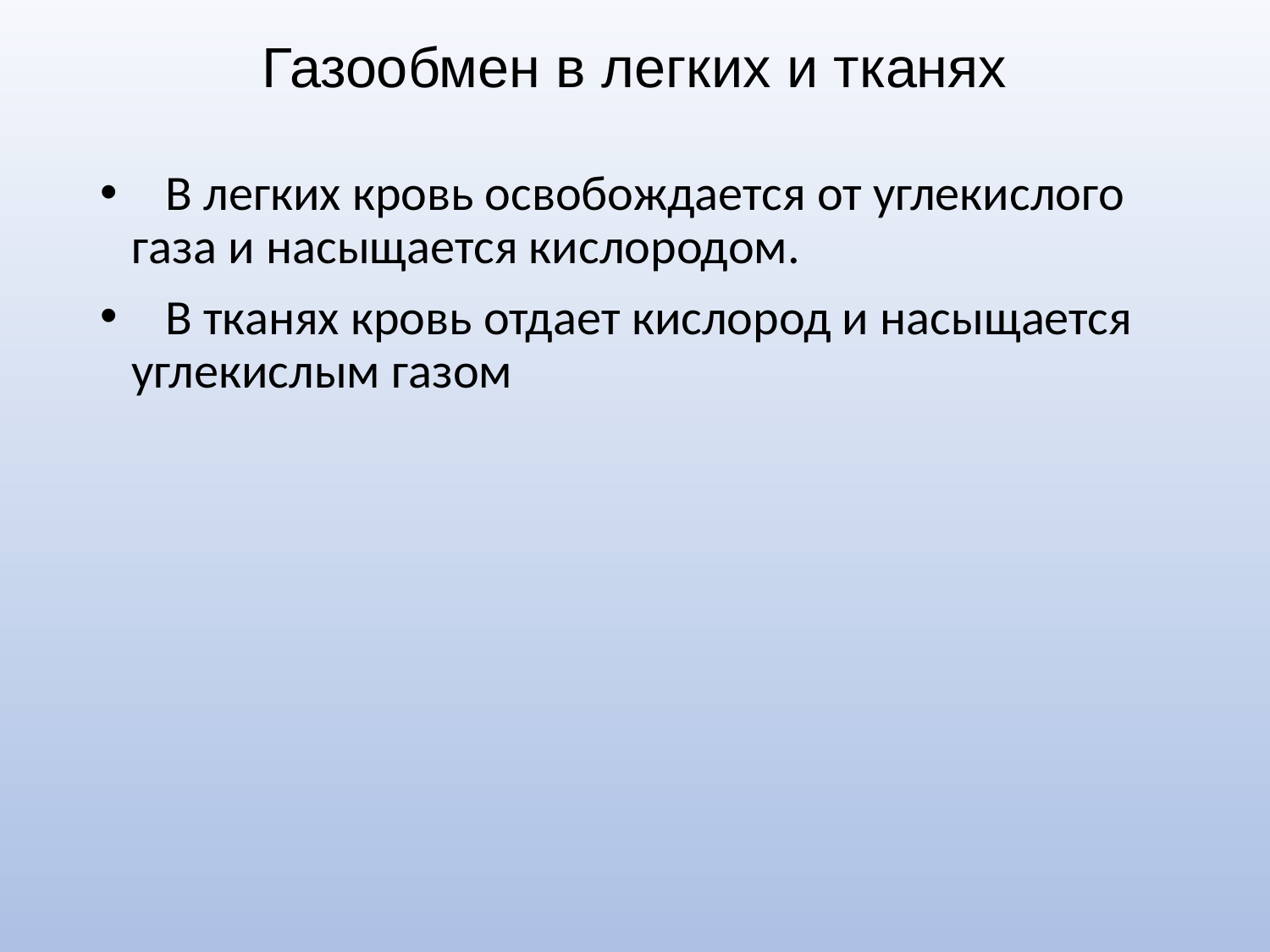

# Газообмен в легких и тканях
   В легких кровь освобождается от углекислого газа и насыщается кислородом.
   В тканях кровь отдает кислород и насыщается углекислым газом